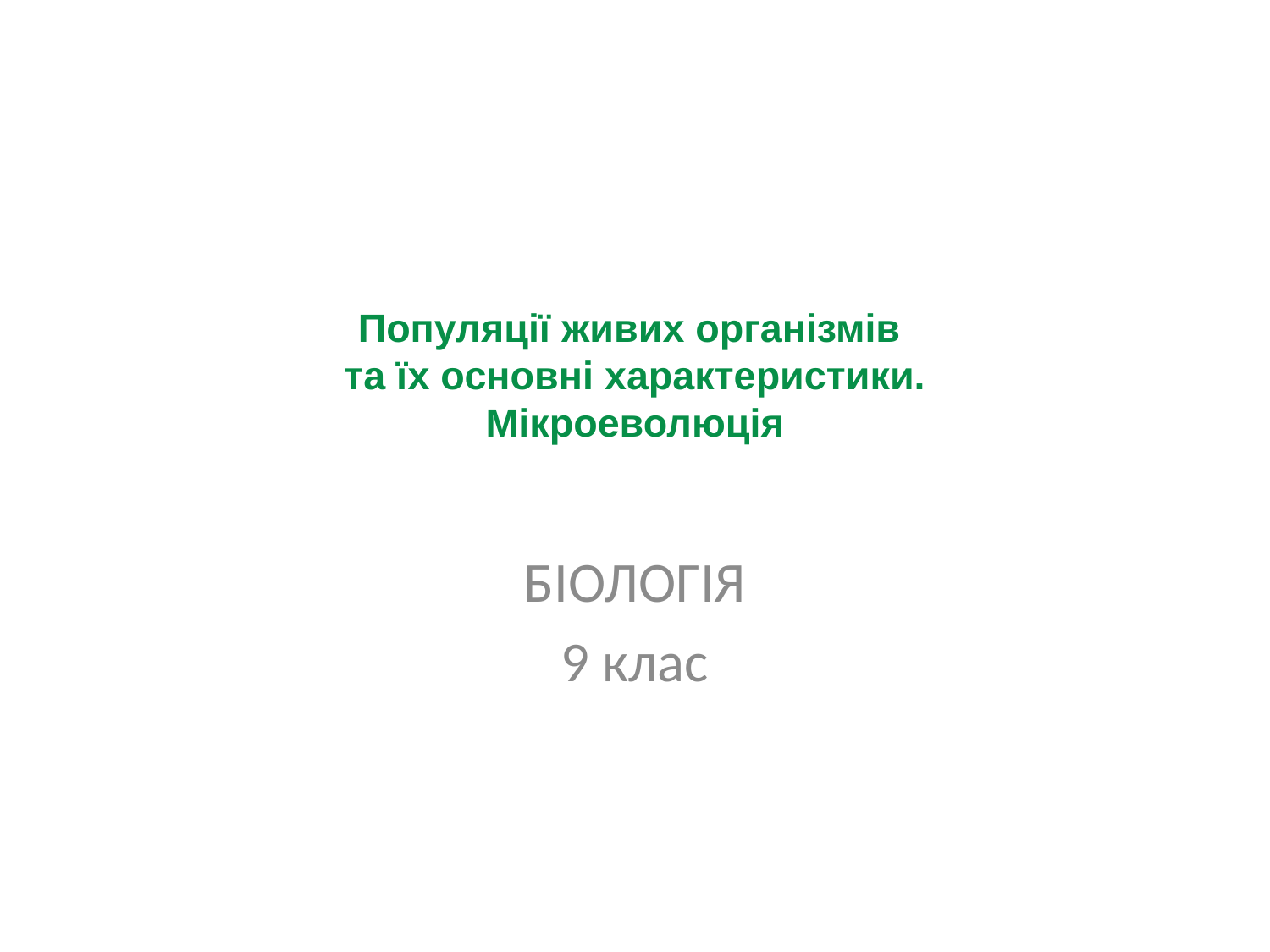

# Популяції живих організмів та їх основні характеристики. Мікроеволюція
БІОЛОГІЯ
9 клас